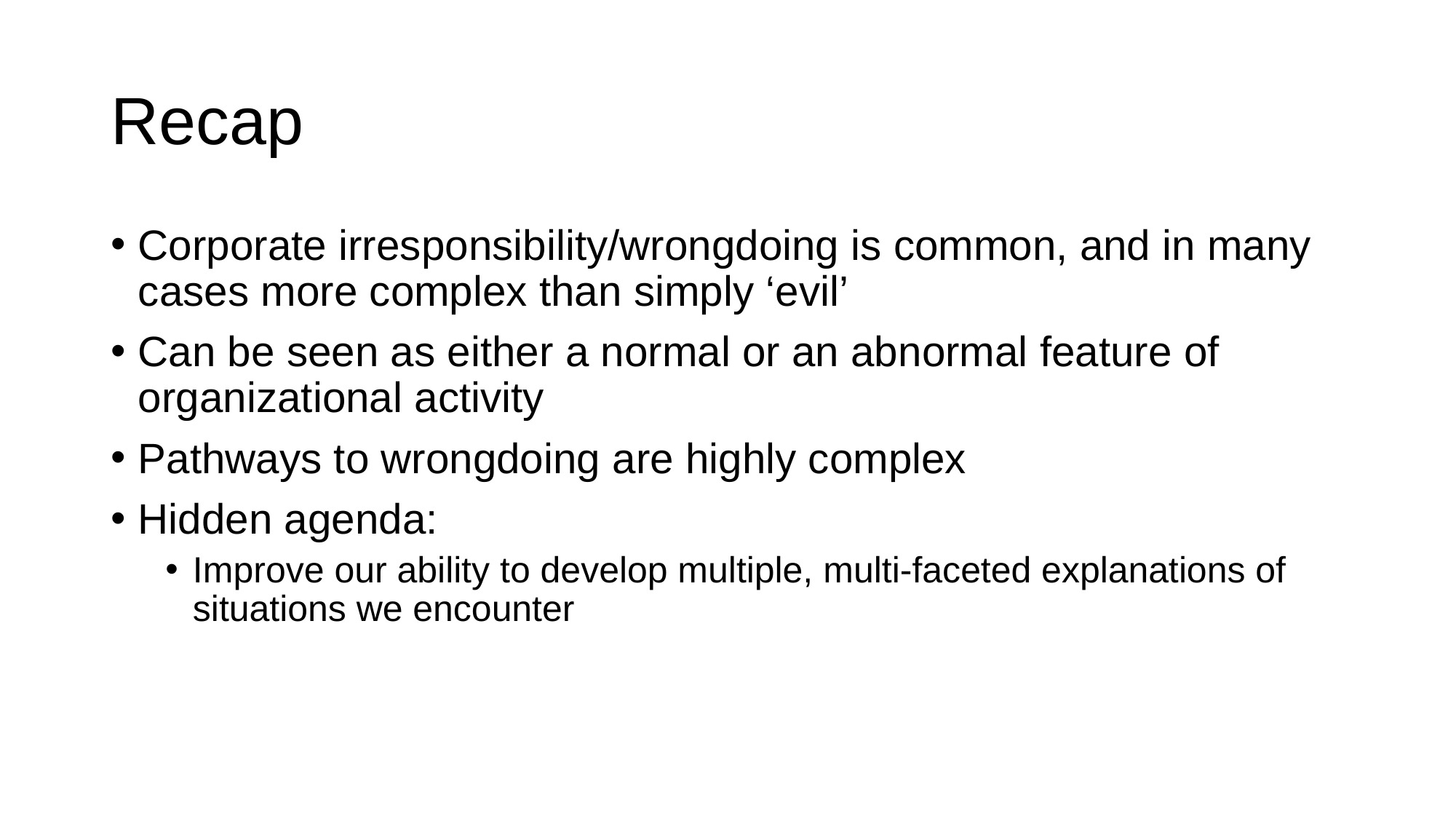

# Recap
Corporate irresponsibility/wrongdoing is common, and in many cases more complex than simply ‘evil’
Can be seen as either a normal or an abnormal feature of organizational activity
Pathways to wrongdoing are highly complex
Hidden agenda:
Improve our ability to develop multiple, multi-faceted explanations of situations we encounter